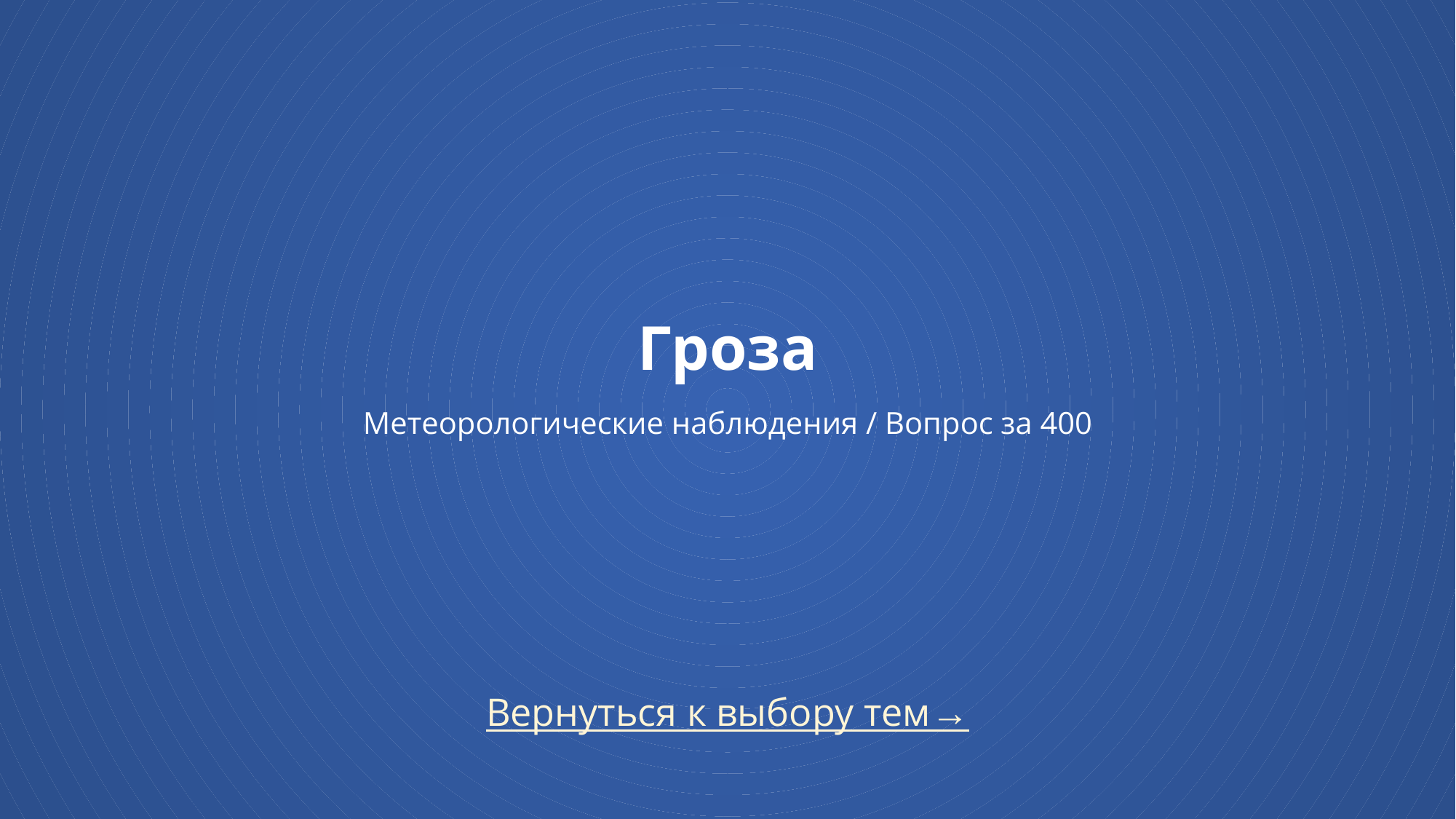

# Гроза Метеорологические наблюдения / Вопрос за 400
Вернуться к выбору тем→